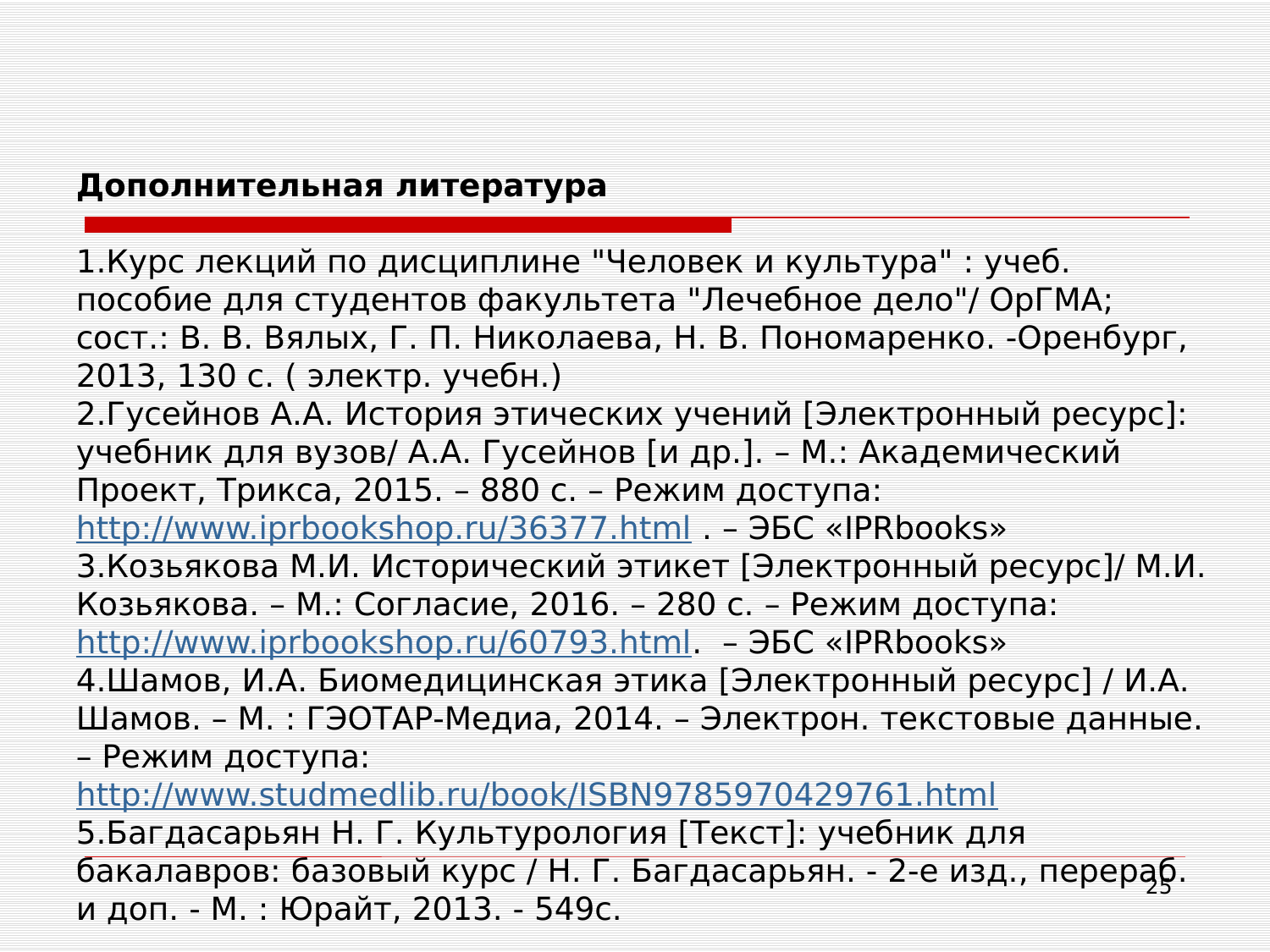

Дополнительная литература

1.Курс лекций по дисциплине "Человек и культура" : учеб. пособие для студентов факультета "Лечебное дело"/ ОрГМА; сост.: В. В. Вялых, Г. П. Николаева, Н. В. Пономаренко. -Оренбург, 2013, 130 с. ( электр. учебн.)
2.Гусейнов А.А. История этических учений [Электронный ресурс]: учебник для вузов/ А.А. Гусейнов [и др.]. – М.: Академический Проект, Трикса, 2015. – 880 c. – Режим доступа: http://www.iprbookshop.ru/36377.html . – ЭБС «IPRbooks»
3.Козьякова М.И. Исторический этикет [Электронный ресурс]/ М.И. Козьякова. – М.: Согласие, 2016. – 280 c. – Режим доступа: http://www.iprbookshop.ru/60793.html.  – ЭБС «IPRbooks»
4.Шамов, И.А. Биомедицинская этика [Электронный ресурс] / И.А. Шамов. – М. : ГЭОТАР-Медиа, 2014. – Электрон. текстовые данные. – Режим доступа: http://www.studmedlib.ru/book/ISBN9785970429761.html
5.Багдасарьян Н. Г. Культурология [Текст]: учебник для бакалавров: базовый курс / Н. Г. Багдасарьян. - 2-е изд., перераб. и доп. - М. : Юрайт, 2013. - 549с.
25